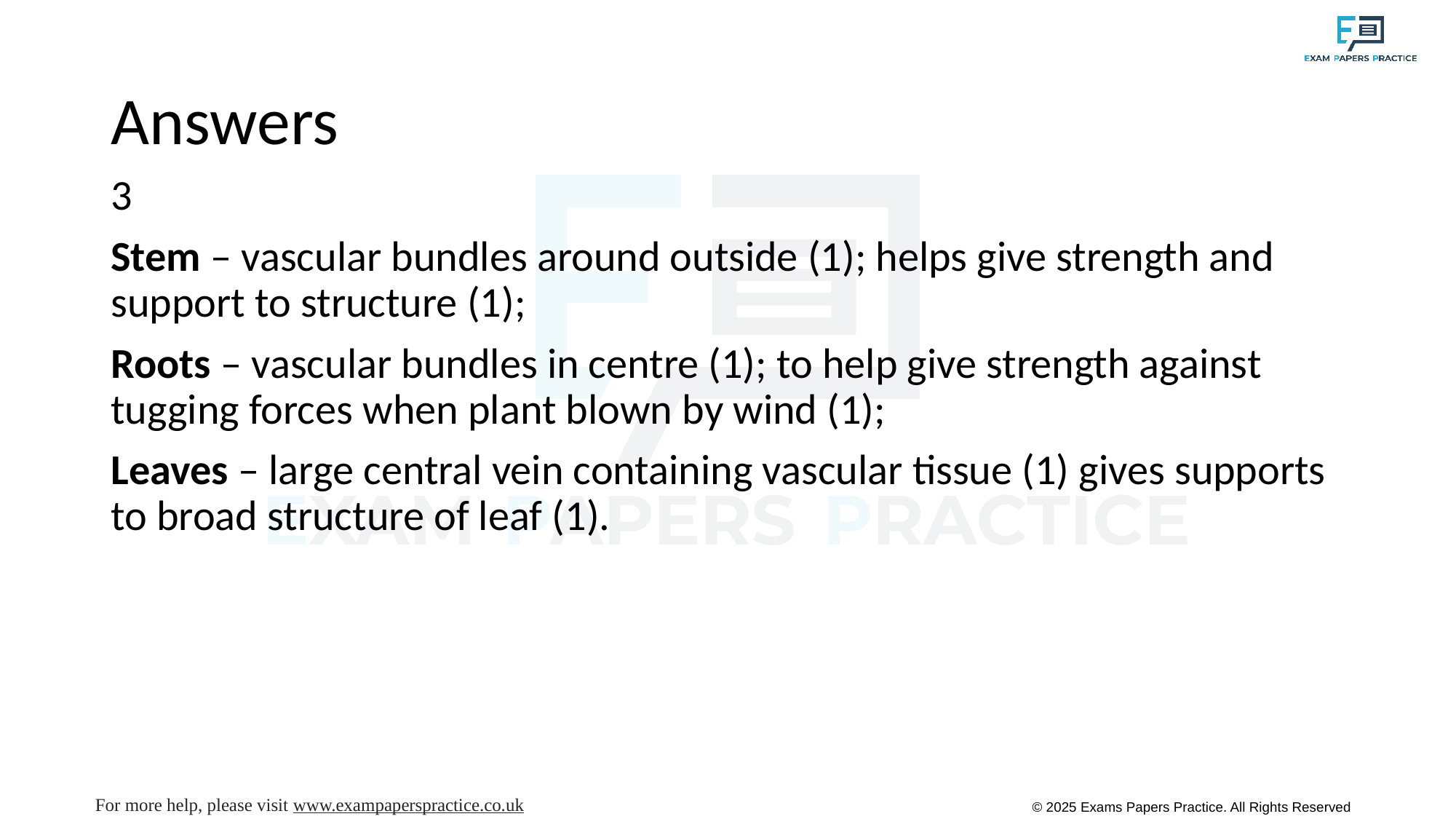

# Answers
3
Stem – vascular bundles around outside (1); helps give strength and support to structure (1);
Roots – vascular bundles in centre (1); to help give strength against tugging forces when plant blown by wind (1);
Leaves – large central vein containing vascular tissue (1) gives supports to broad structure of leaf (1).